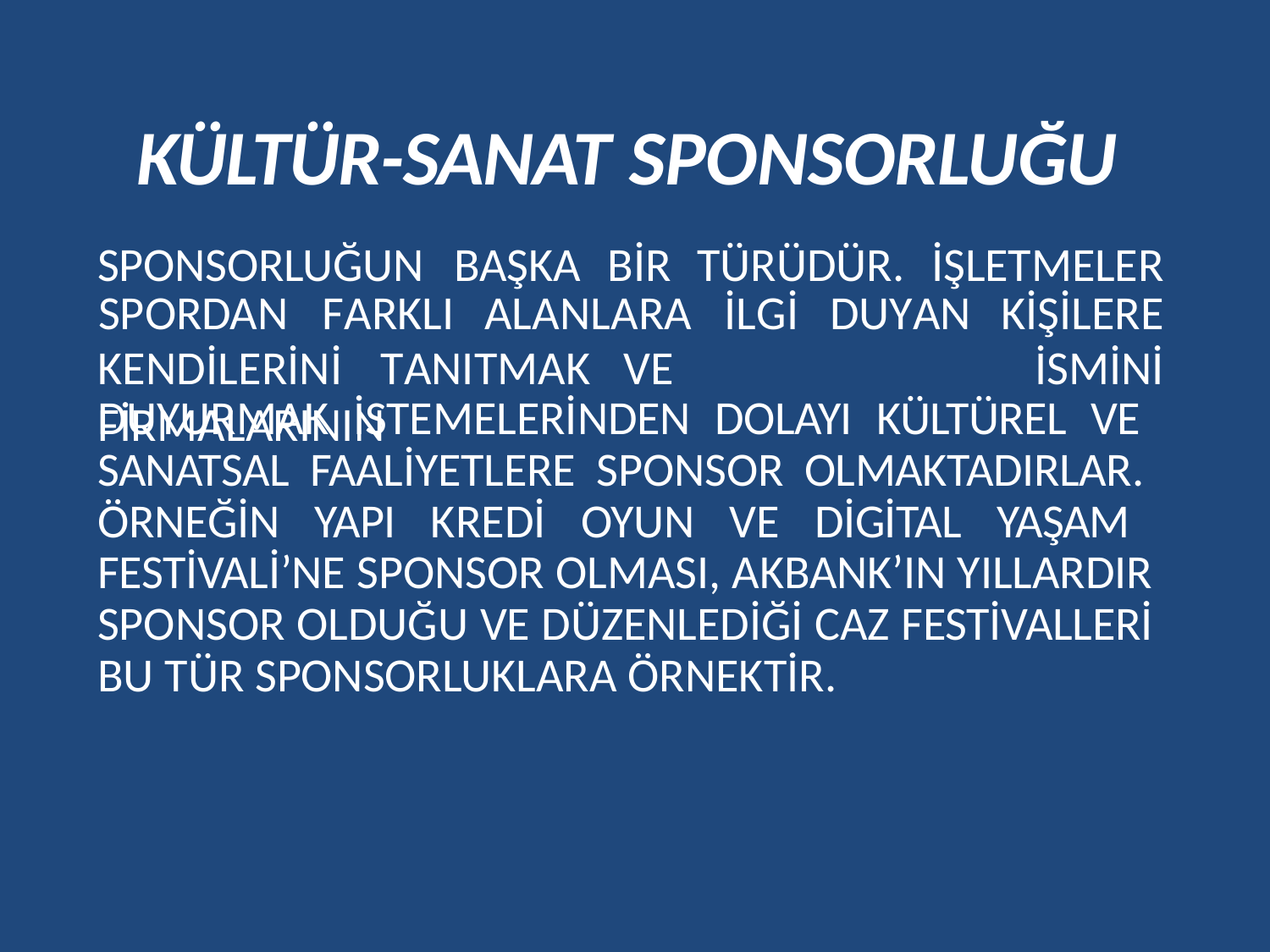

# KÜLTÜR-SANAT SPONSORLUĞU
SPONSORLUĞUN	BAŞKA	BİR	TÜRÜDÜR.	İŞLETMELER
SPORDAN	FARKLI	ALANLARA	İLGİ	DUYAN	KİŞİLERE
İSMİNİ
KENDİLERİNİ	TANITMAK	VE	FİRMALARININ
DUYURMAK İSTEMELERİNDEN DOLAYI KÜLTÜREL VE  SANATSAL FAALİYETLERE SPONSOR OLMAKTADIRLAR.  ÖRNEĞİN YAPI KREDİ OYUN VE DİGİTAL YAŞAM  FESTİVALİ’NE SPONSOR OLMASI, AKBANK’IN YILLARDIR  SPONSOR OLDUĞU VE DÜZENLEDİĞİ CAZ FESTİVALLERİ  BU TÜR SPONSORLUKLARA ÖRNEKTİR.